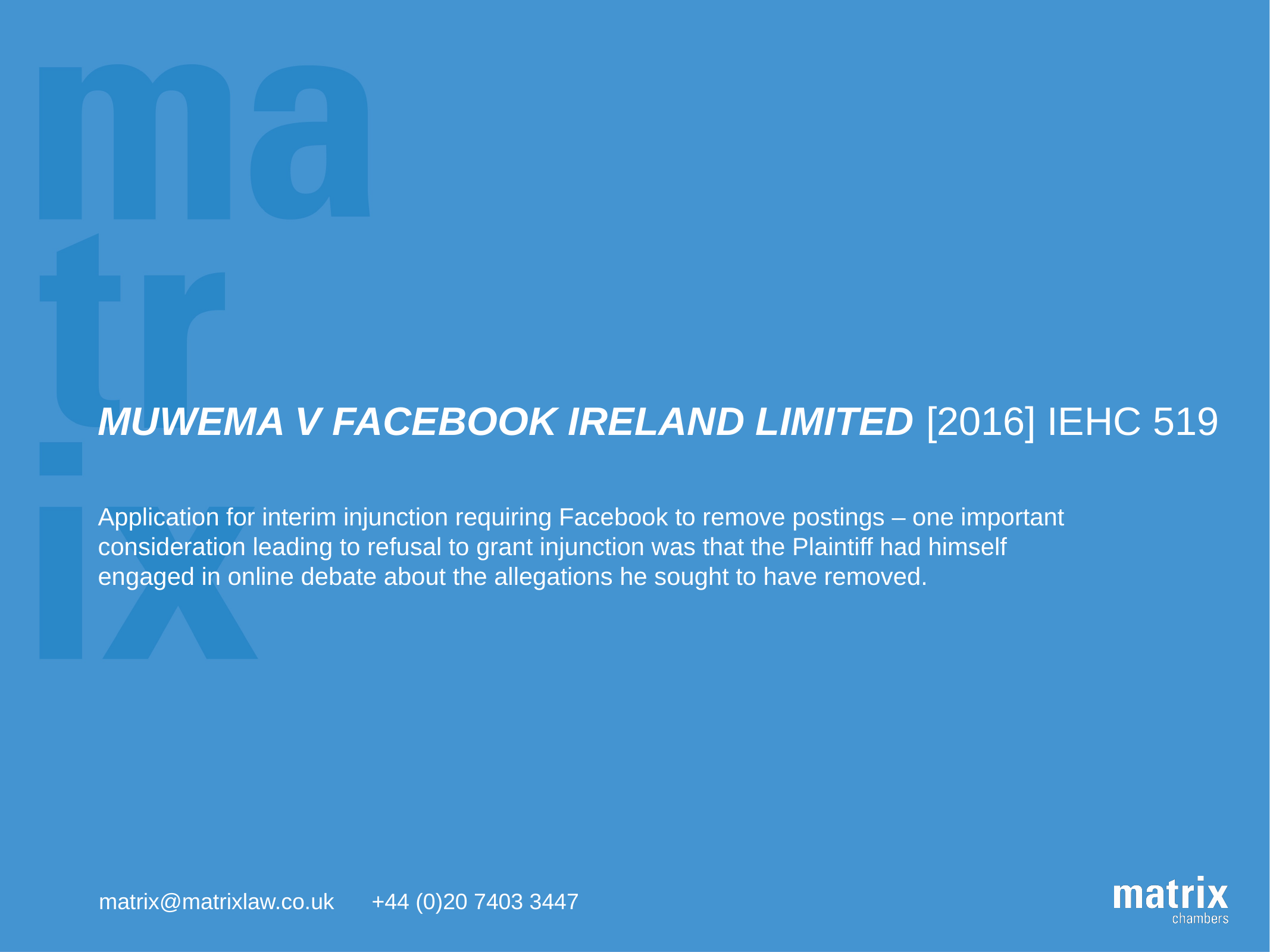

# Muwema v Facebook Ireland Limited [2016] IEHC 519
Application for interim injunction requiring Facebook to remove postings – one important consideration leading to refusal to grant injunction was that the Plaintiff had himself engaged in online debate about the allegations he sought to have removed.